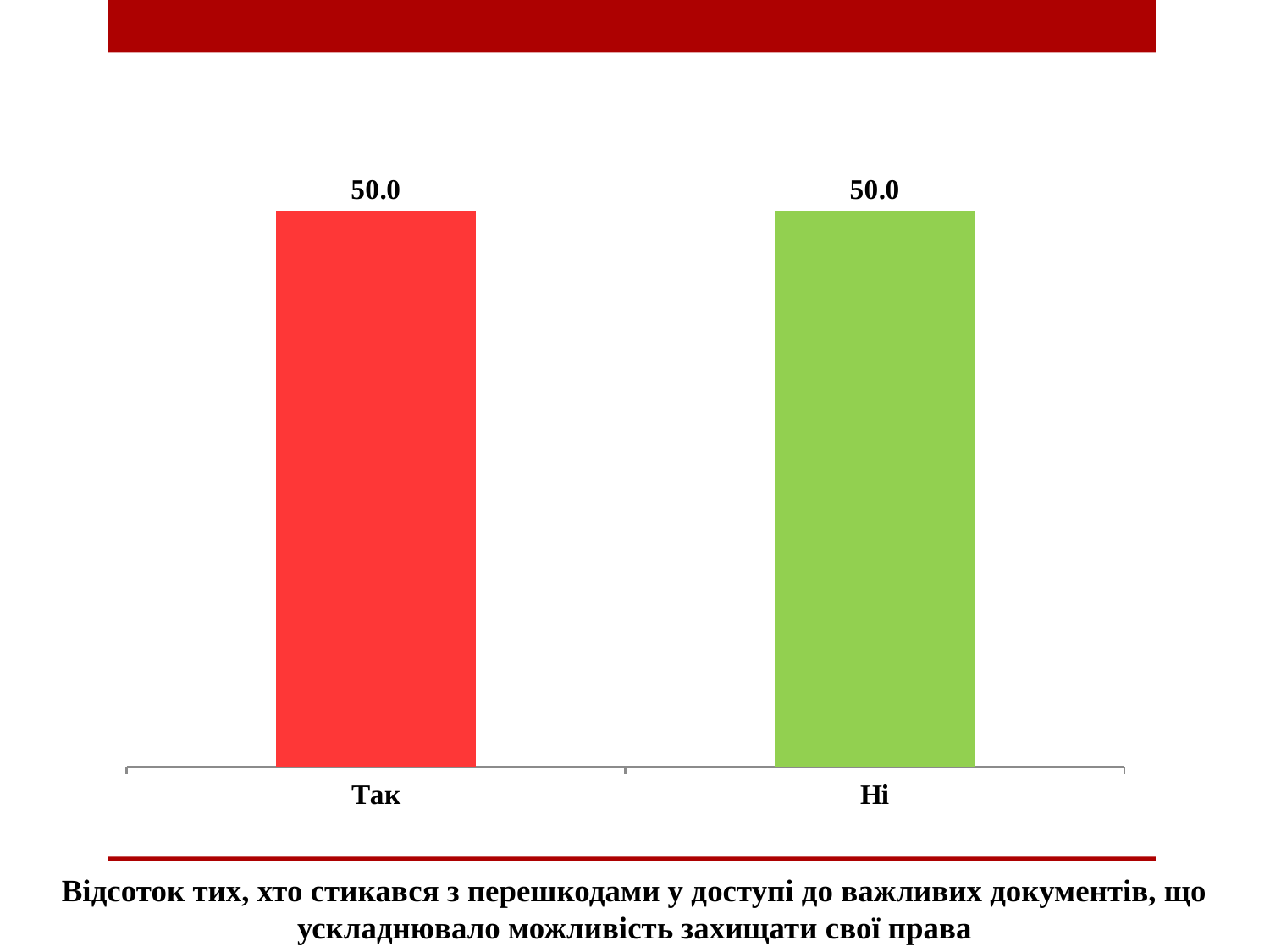

### Chart

| Category |  |
|---|---|
| Так | 50.0 |
| Ні | 50.0 |
Відсоток тих, хто стикався з перешкодами у доступі до важливих документів, що ускладнювало можливість захищати свої права